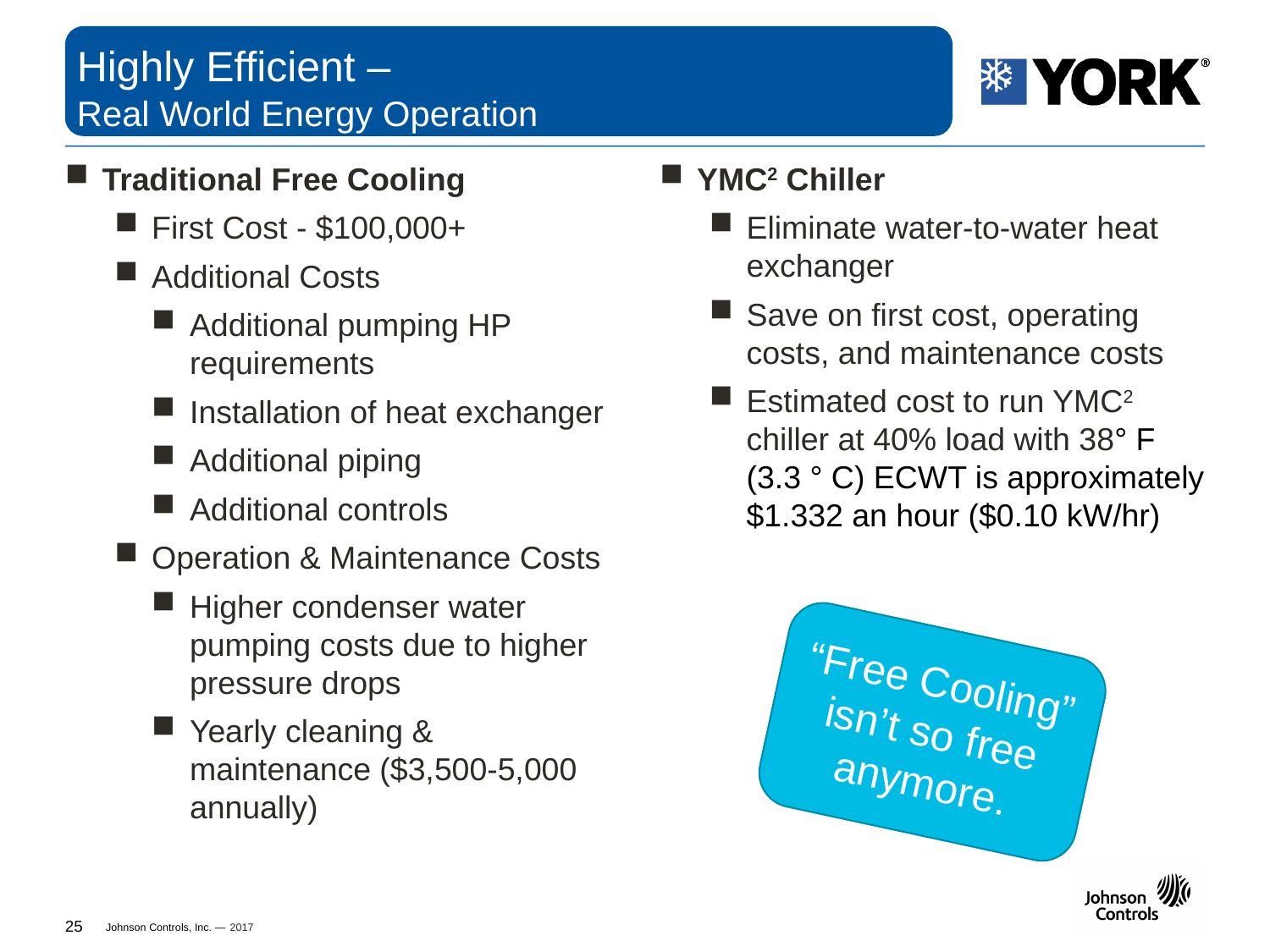

# Highly Efficient – Real World Energy Operation
Traditional Free Cooling
First Cost - $100,000+
Additional Costs
Additional pumping HP requirements
Installation of heat exchanger
Additional piping
Additional controls
Operation & Maintenance Costs
Higher condenser water pumping costs due to higher pressure drops
Yearly cleaning & maintenance ($3,500-5,000 annually)
YMC2 Chiller
Eliminate water-to-water heat exchanger
Save on first cost, operating costs, and maintenance costs
Estimated cost to run YMC2 chiller at 40% load with 38° F (3.3 ° C) ECWT is approximately $1.332 an hour ($0.10 kW/hr)
“Free Cooling” isn’t so free anymore.
2017